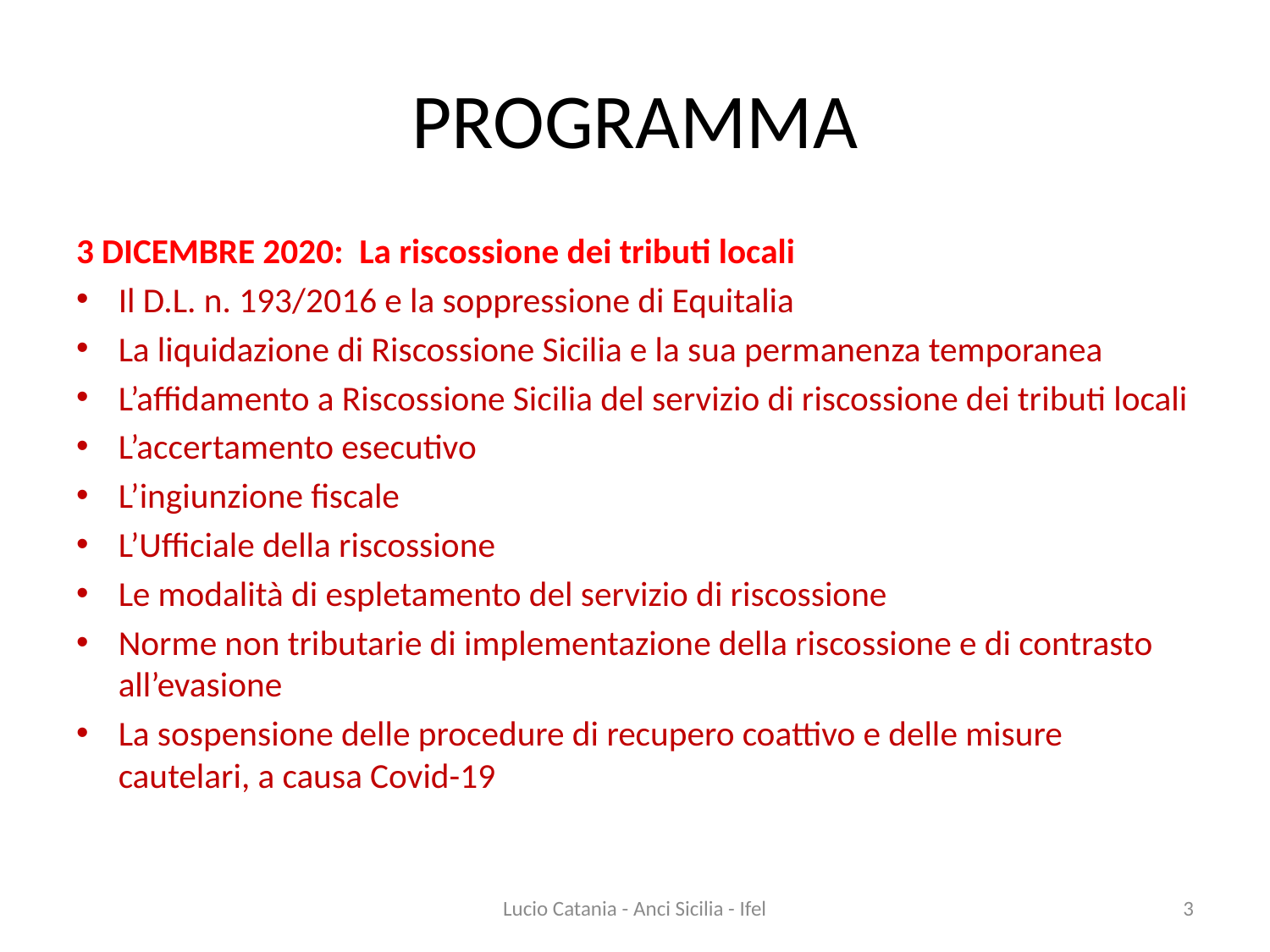

# PROGRAMMA
3 DICEMBRE 2020:  La riscossione dei tributi locali
Il D.L. n. 193/2016 e la soppressione di Equitalia
La liquidazione di Riscossione Sicilia e la sua permanenza temporanea
L’affidamento a Riscossione Sicilia del servizio di riscossione dei tributi locali
L’accertamento esecutivo
L’ingiunzione fiscale
L’Ufficiale della riscossione
Le modalità di espletamento del servizio di riscossione
Norme non tributarie di implementazione della riscossione e di contrasto all’evasione
La sospensione delle procedure di recupero coattivo e delle misure cautelari, a causa Covid-19

Lucio Catania - Anci Sicilia - Ifel
3